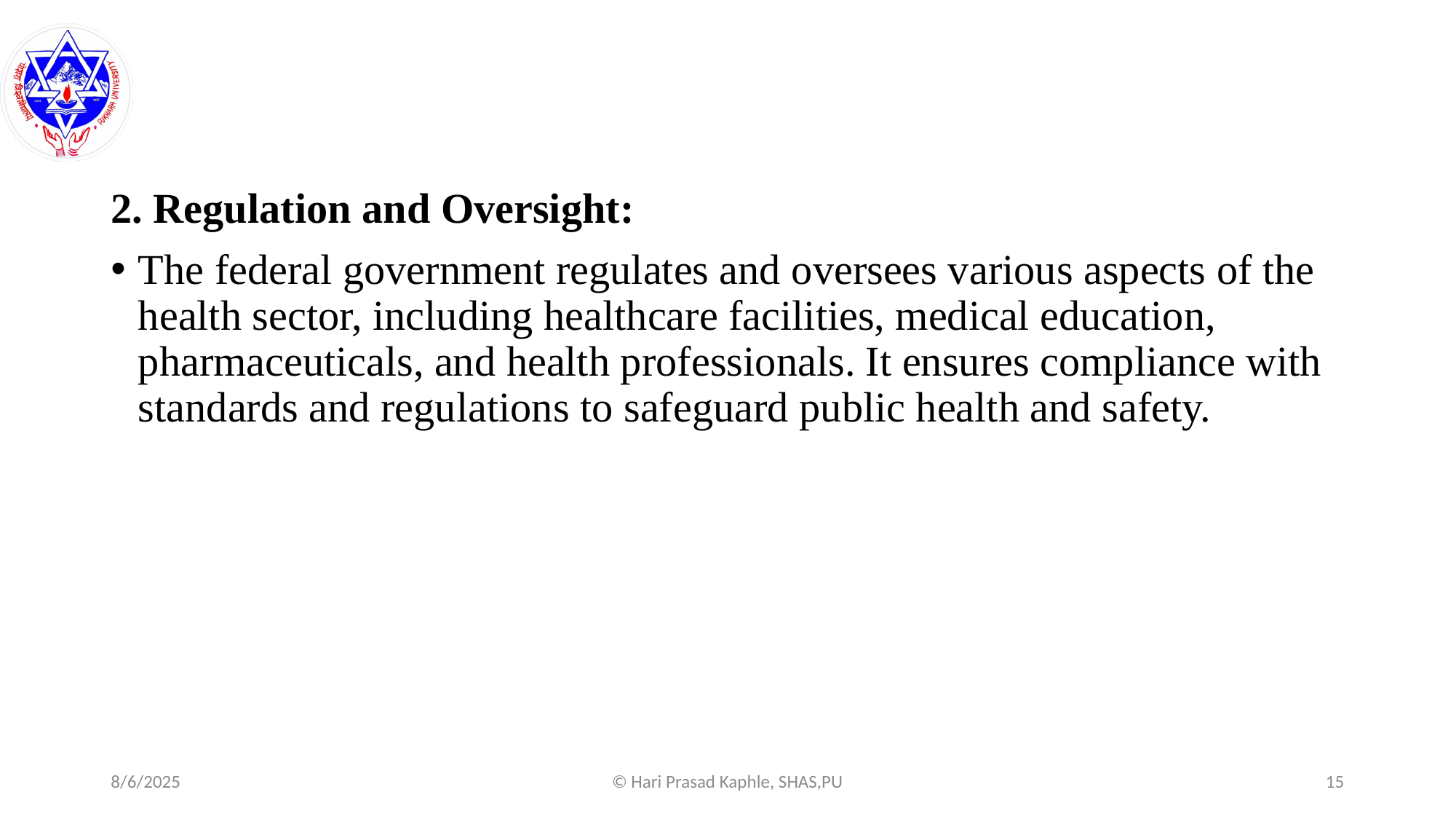

#
2. Regulation and Oversight:
The federal government regulates and oversees various aspects of the health sector, including healthcare facilities, medical education, pharmaceuticals, and health professionals. It ensures compliance with standards and regulations to safeguard public health and safety.
8/6/2025
© Hari Prasad Kaphle, SHAS,PU
15